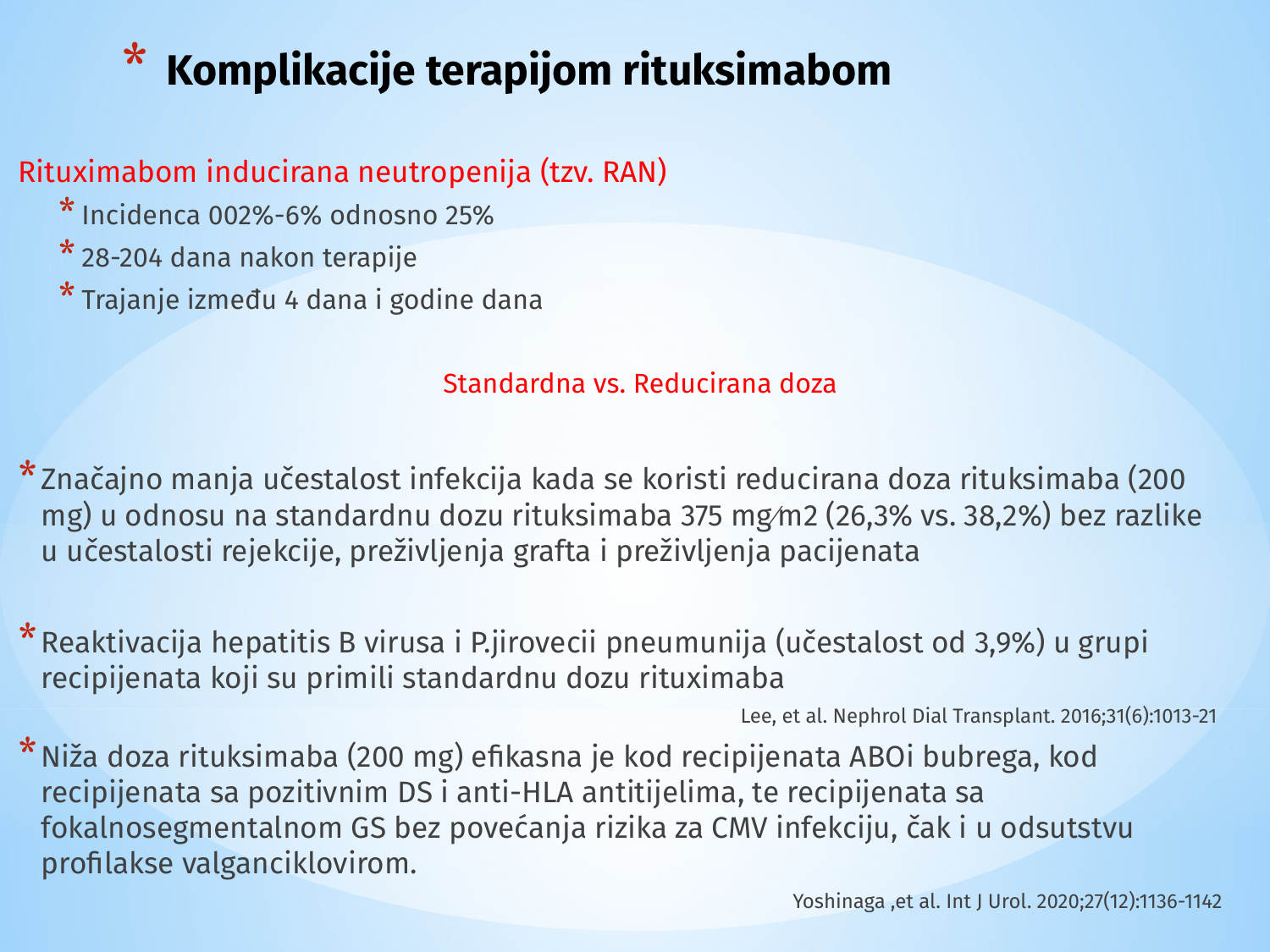

# Komplikacije terapijom rituksimabom
Rituximabom inducirana neutropenija (tzv. RAN)
Incidenca 002%-6% odnosno 25%
28-204 dana nakon terapije
Trajanje između 4 dana i godine dana

Standardna vs. Reducirana doza

Značajno manja učestalost infekcija kada se koristi reducirana doza rituksimaba (200 mg) u odnosu na standardnu dozu rituksimaba 375 mg∕m2 (26,3% vs. 38,2%) bez razlike u učestalosti rejekcije, preživljenja grafta i preživljenja pacijenata

Reaktivacija hepatitis B virusa i P.jirovecii pneumunija (učestalost od 3,9%) u grupi recipijenata koji su primili standardnu dozu rituximaba
Lee, et al. Nephrol Dial Transplant. 2016;31(6):1013-21
Niža doza rituksimaba (200 mg) efikasna je kod recipijenata ABOi bubrega, kod recipijenata sa pozitivnim DS i anti-HLA antitijelima, te recipijenata sa fokalnosegmentalnom GS bez povećanja rizika za CMV infekciju, čak i u odsutstvu profilakse valganciklovirom.
Yoshinaga ,et al. Int J Urol. 2020;27(12):1136-1142